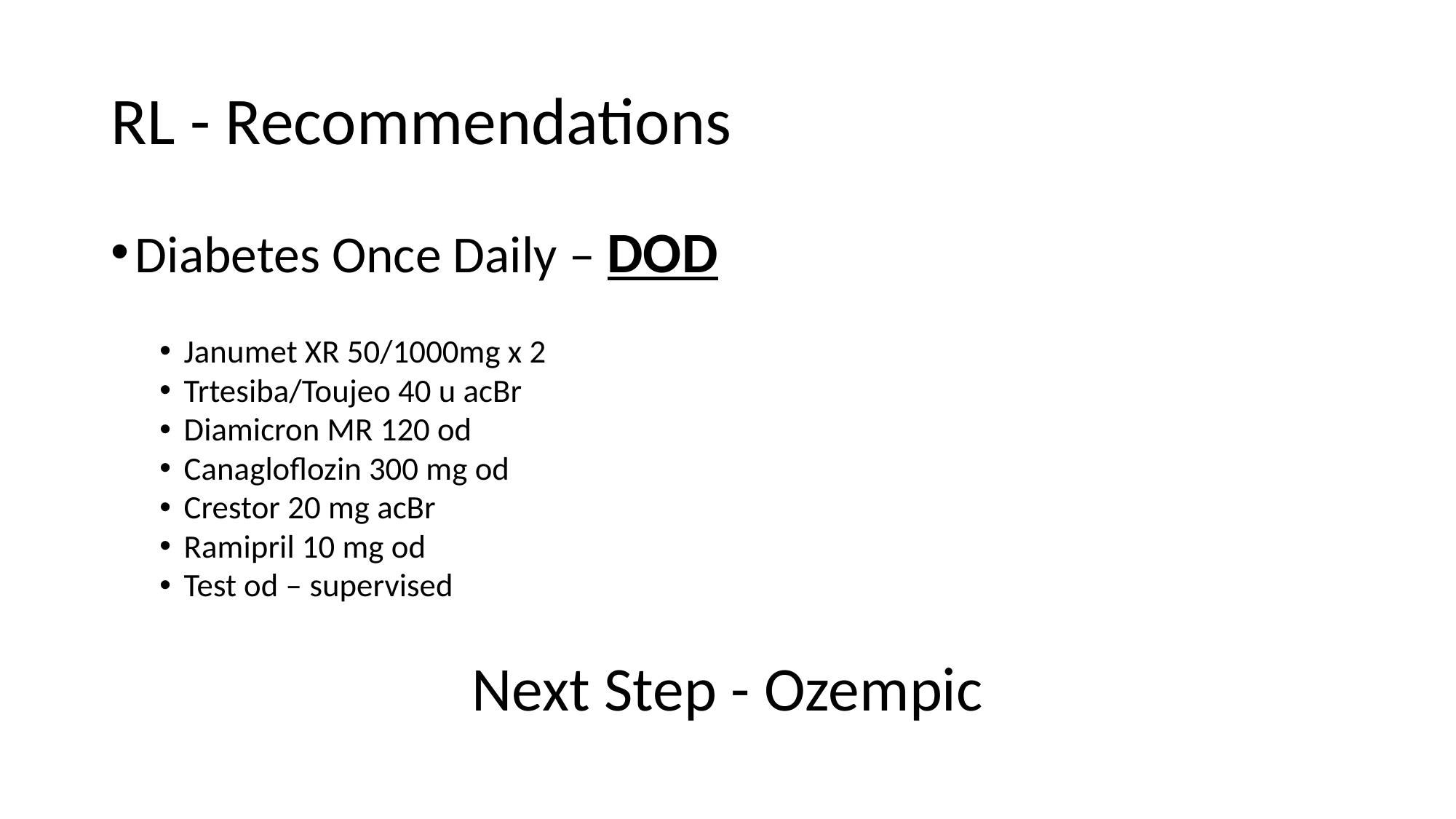

# RL - Recommendations
Diabetes Once Daily – DOD

Janumet XR 50/1000mg x 2
Trtesiba/Toujeo 40 u acBr
Diamicron MR 120 od
Canagloflozin 300 mg od
Crestor 20 mg acBr
Ramipril 10 mg od
Test od – supervised

Next Step - Ozempic